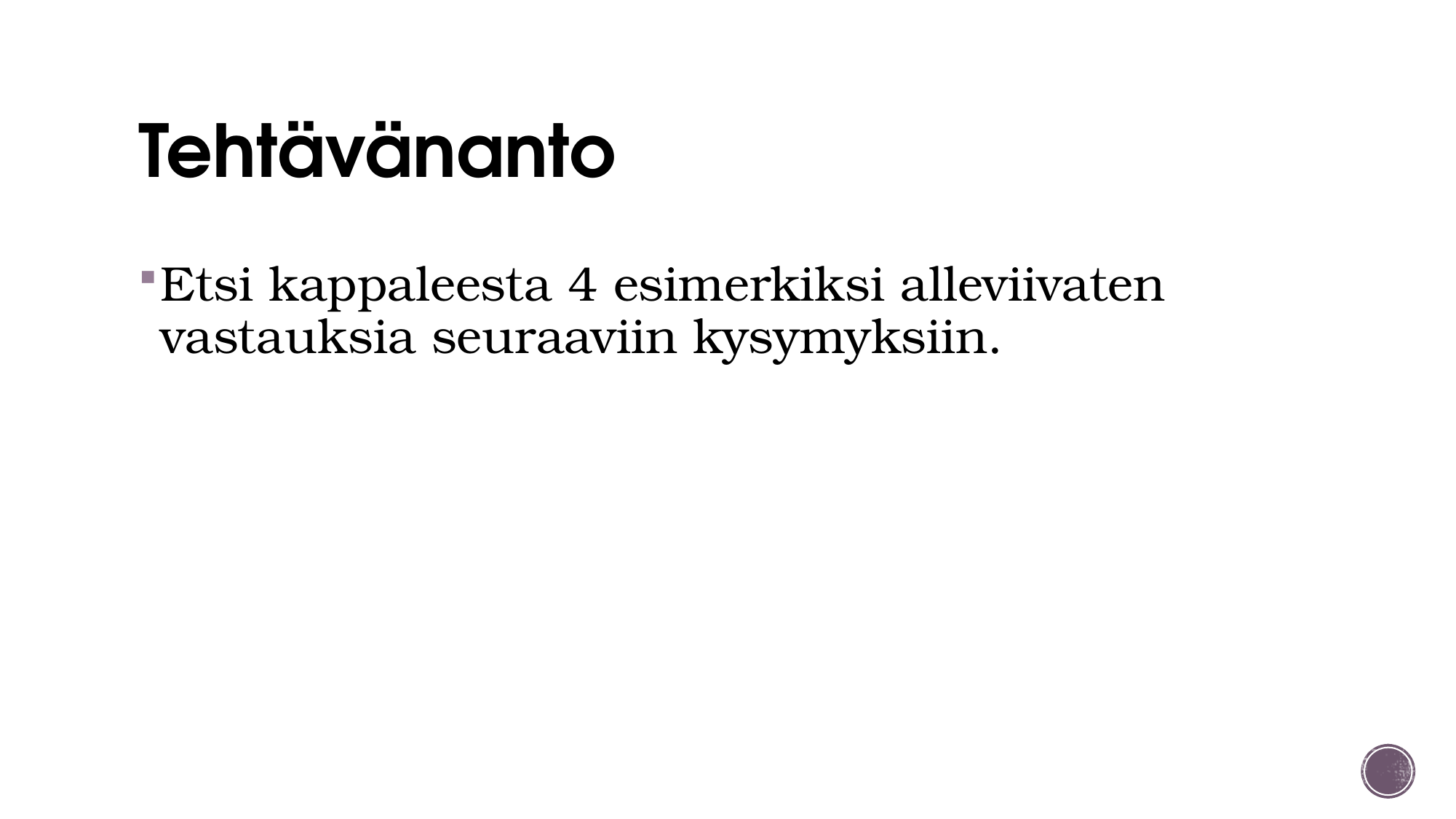

# Tehtävänanto
Etsi kappaleesta 4 esimerkiksi alleviivaten vastauksia seuraaviin kysymyksiin.